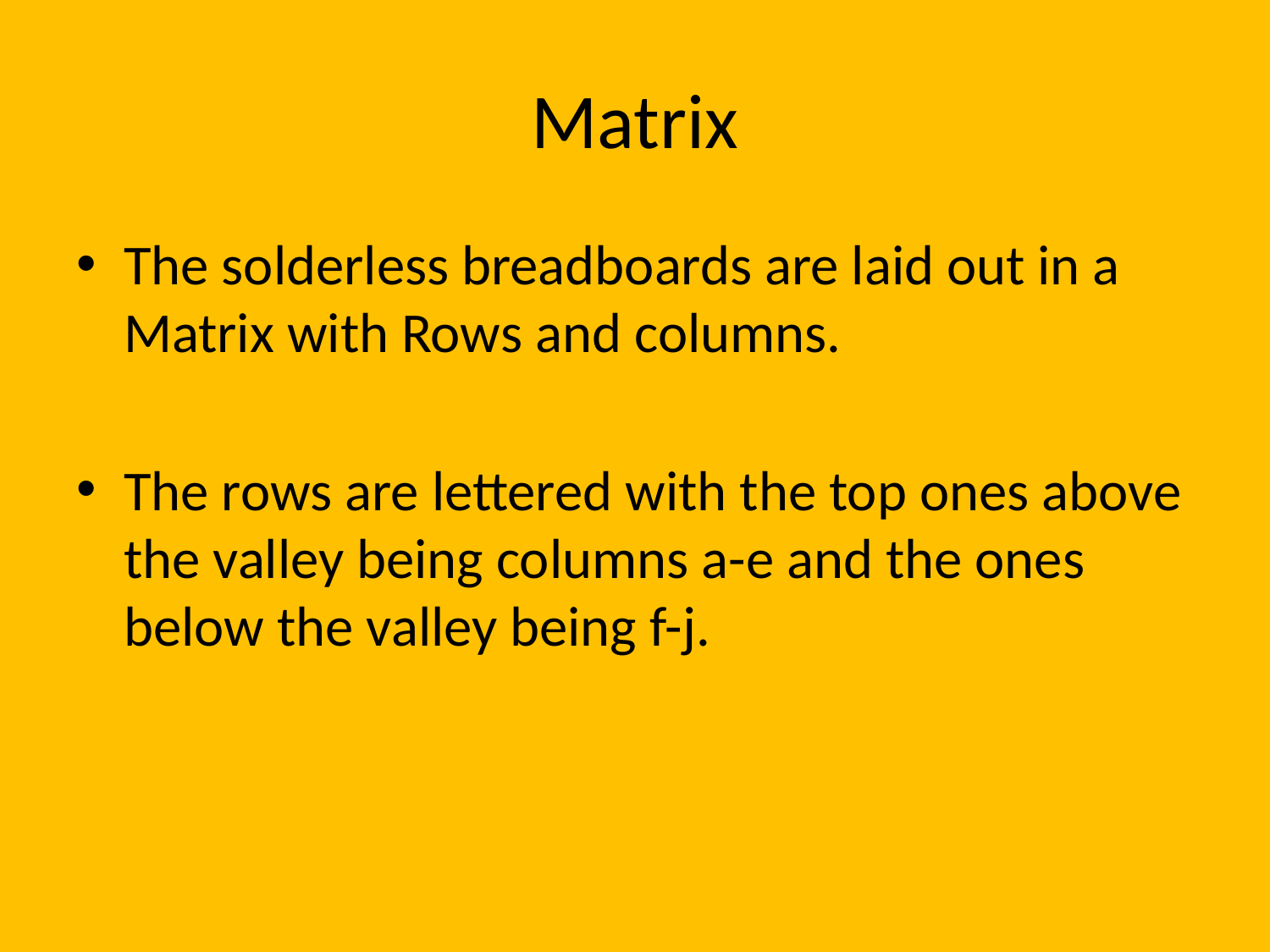

# Matrix
The solderless breadboards are laid out in a Matrix with Rows and columns.

The rows are lettered with the top ones above the valley being columns a-e and the ones below the valley being f-j.